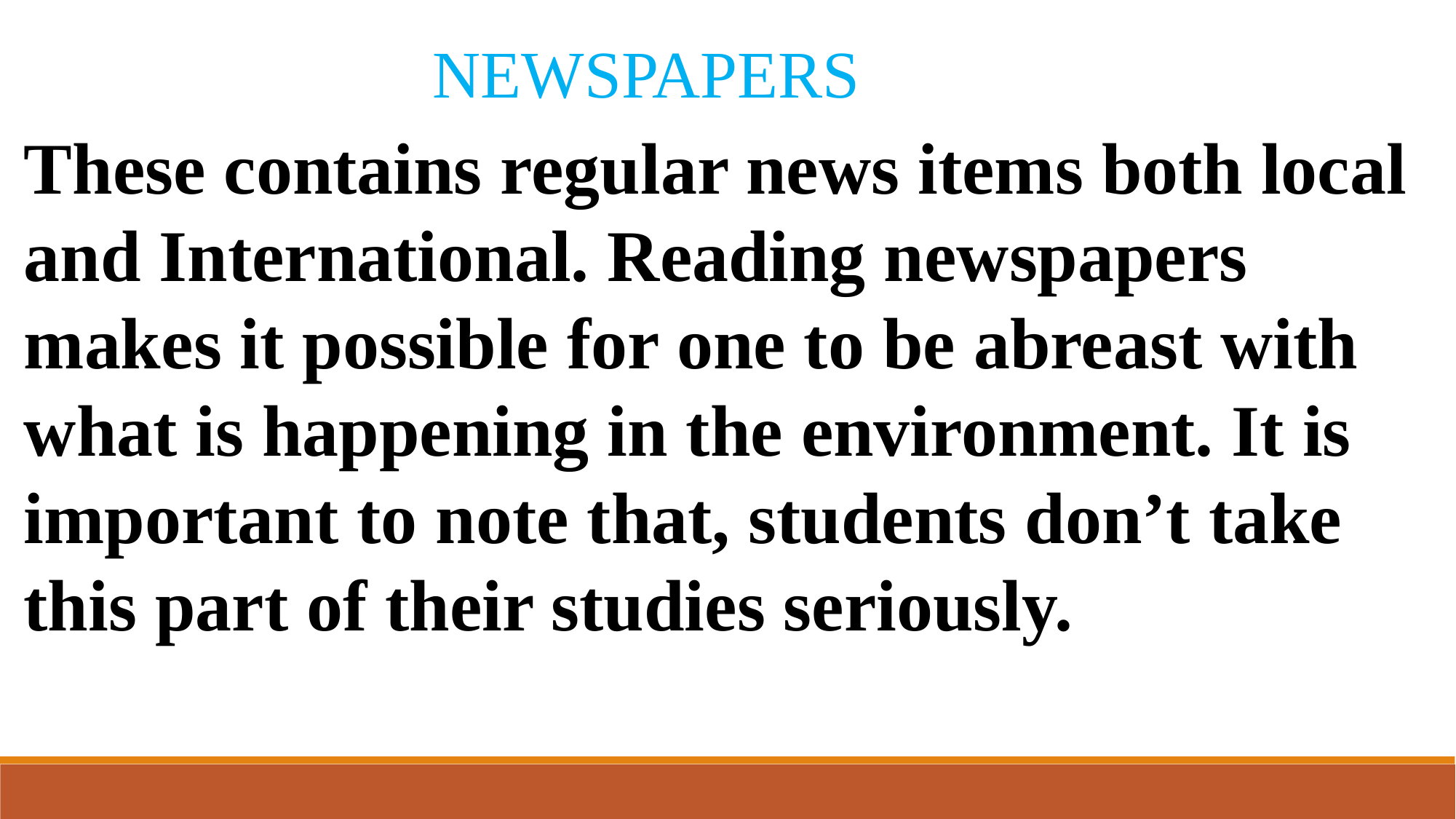

NEWSPAPERS
These contains regular news items both local and International. Reading newspapers makes it possible for one to be abreast with what is happening in the environment. It is important to note that, students don’t take this part of their studies seriously.